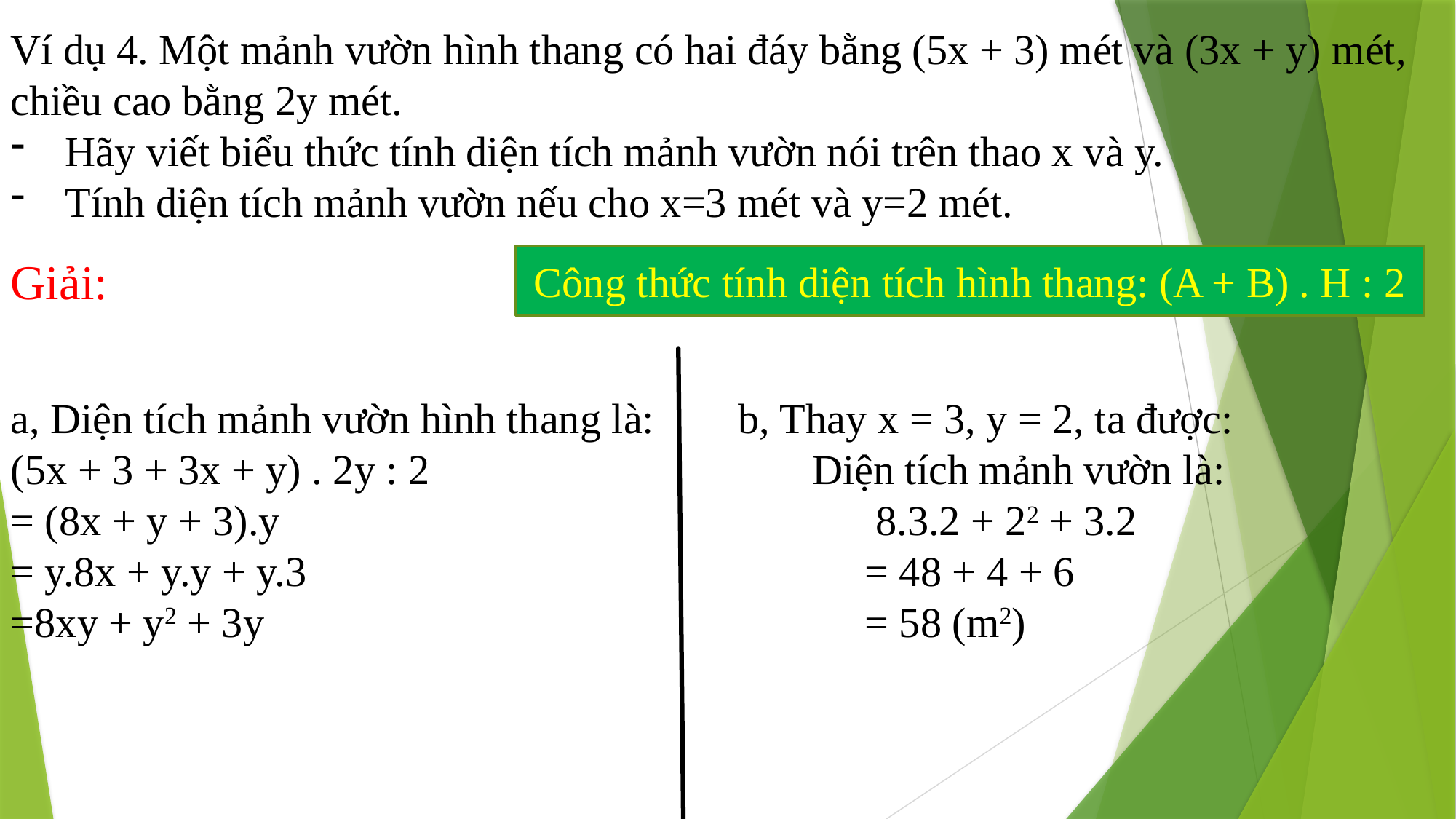

Ví dụ 4. Một mảnh vườn hình thang có hai đáy bằng (5x + 3) mét và (3x + y) mét, chiều cao bằng 2y mét.
Hãy viết biểu thức tính diện tích mảnh vườn nói trên thao x và y.
Tính diện tích mảnh vườn nếu cho x=3 mét và y=2 mét.
Giải:
Công thức tính diện tích hình thang: (A + B) . H : 2
a, Diện tích mảnh vườn hình thang là:
(5x + 3 + 3x + y) . 2y : 2
= (8x + y + 3).y
= y.8x + y.y + y.3
=8xy + y2 + 3y
b, Thay x = 3, y = 2, ta được:
       Diện tích mảnh vườn là:
             8.3.2 + 22 + 3.2
            = 48 + 4 + 6
            = 58 (m2)